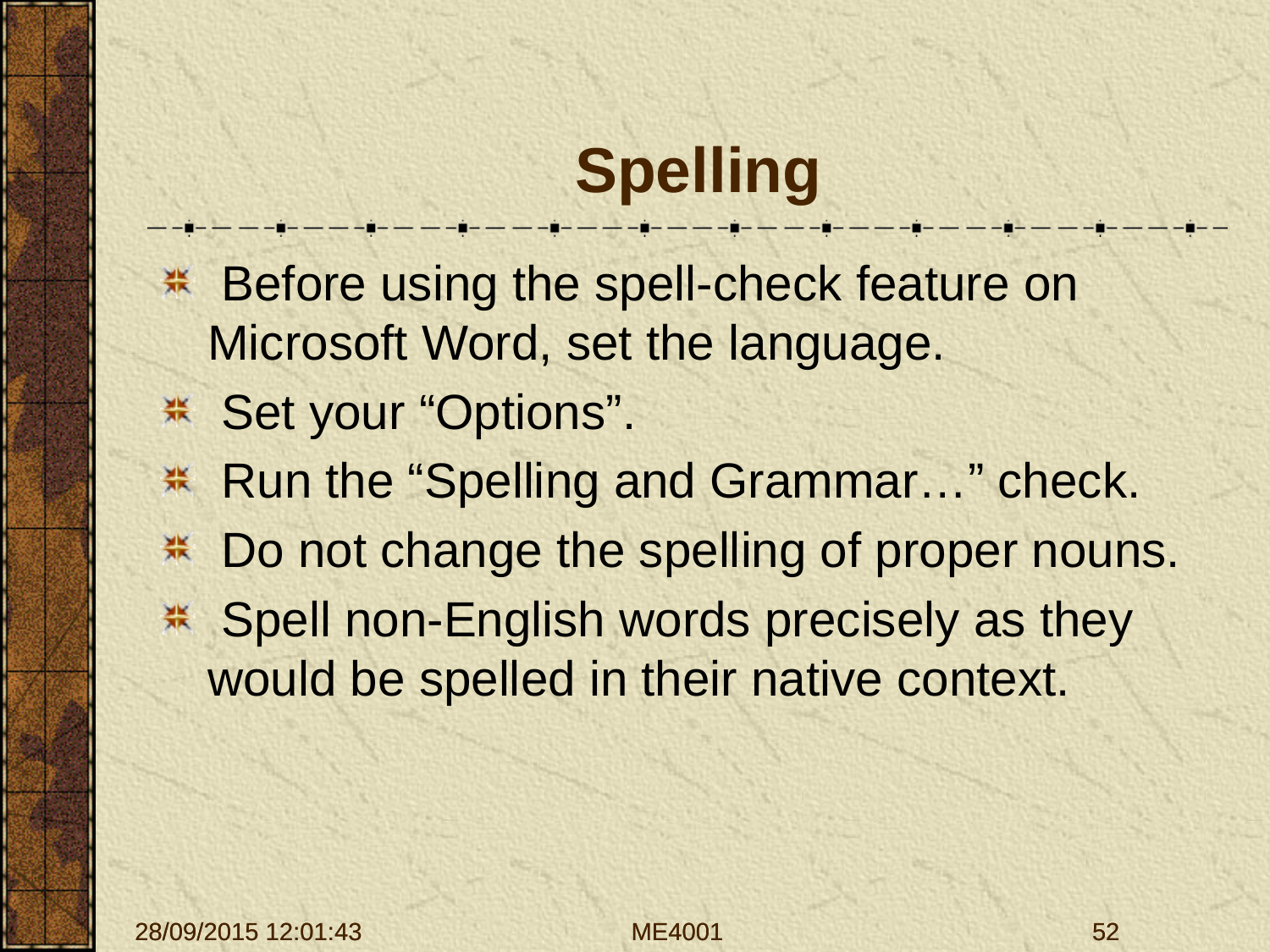

# Spelling
 Before using the spell-check feature on Microsoft Word, set the language.
 Set your “Options”.
 Run the “Spelling and Grammar…” check.
 Do not change the spelling of proper nouns.
 Spell non-English words precisely as they would be spelled in their native context.
28/09/2015 12:01:43
28/09/2015 12:01:43
ME4001
ME4001
52
52